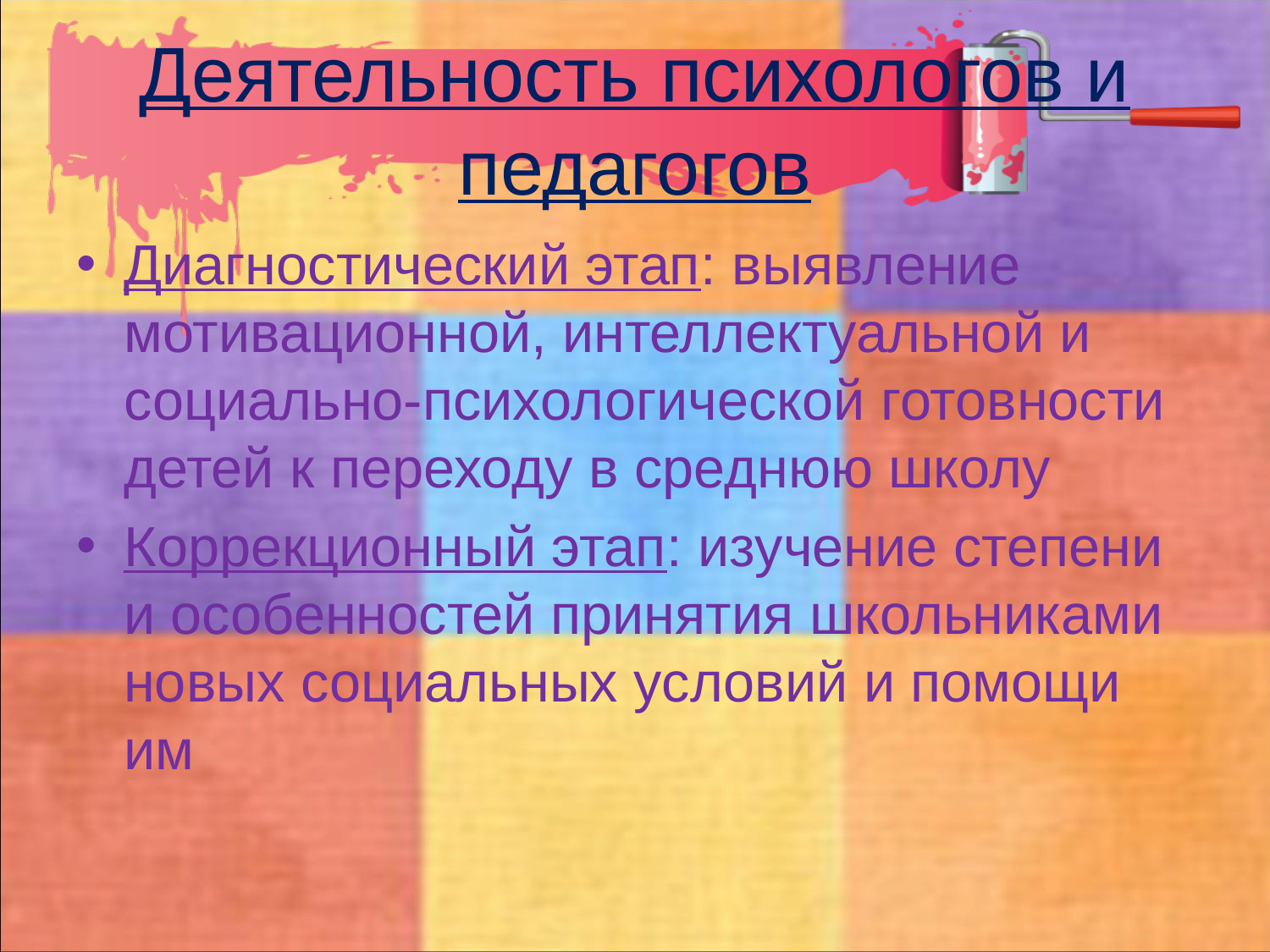

# Деятельность психологов и педагогов
Диагностический этап: выявление мотивационной, интеллектуальной и социально-психологической готовности детей к переходу в среднюю школу
Коррекционный этап: изучение степени и особенностей принятия школьниками новых социальных условий и помощи им